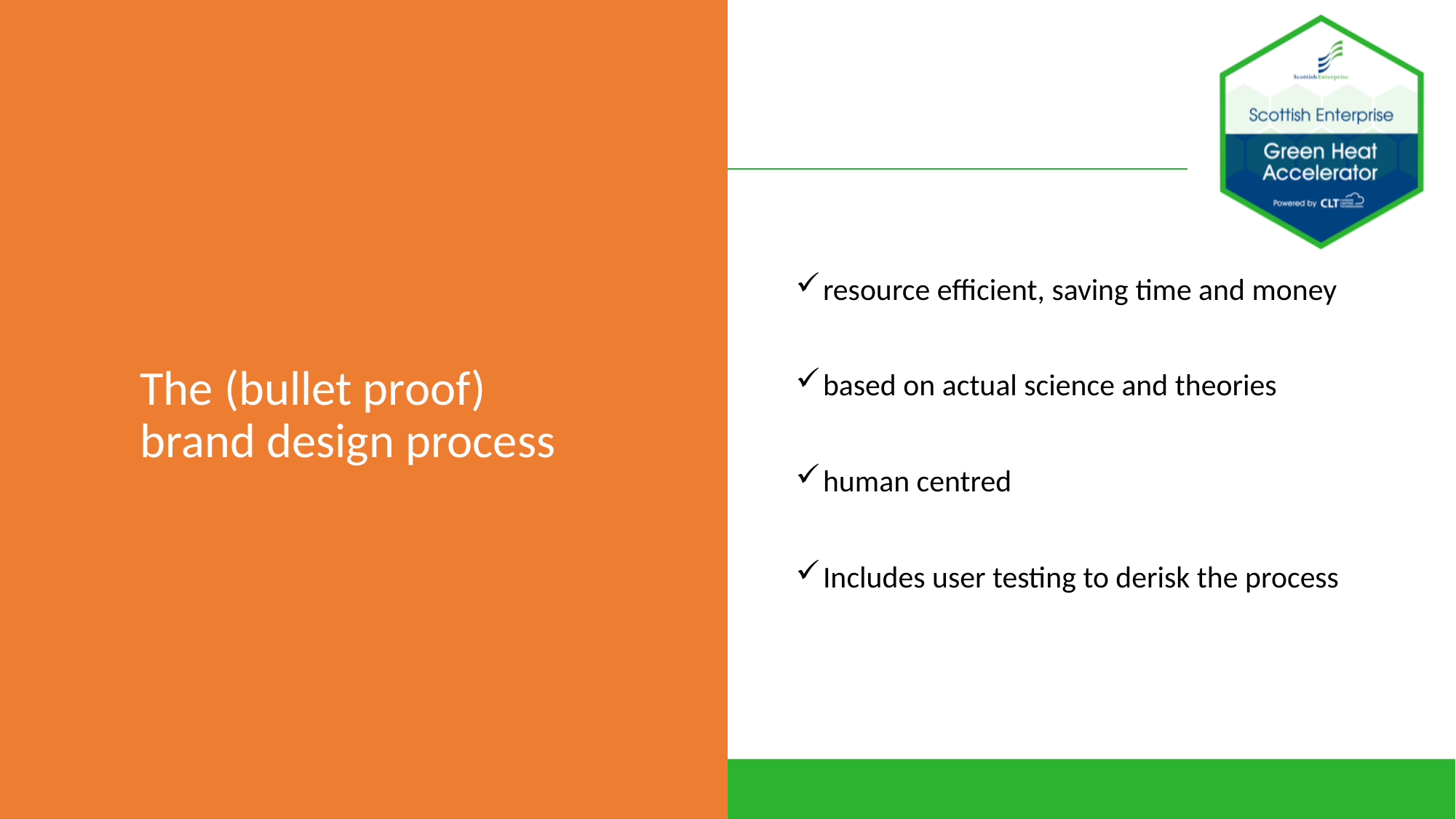

resource efficient, saving time and money

based on actual science and theories

human centred

Includes user testing to derisk the process
# The (bullet proof) brand design process